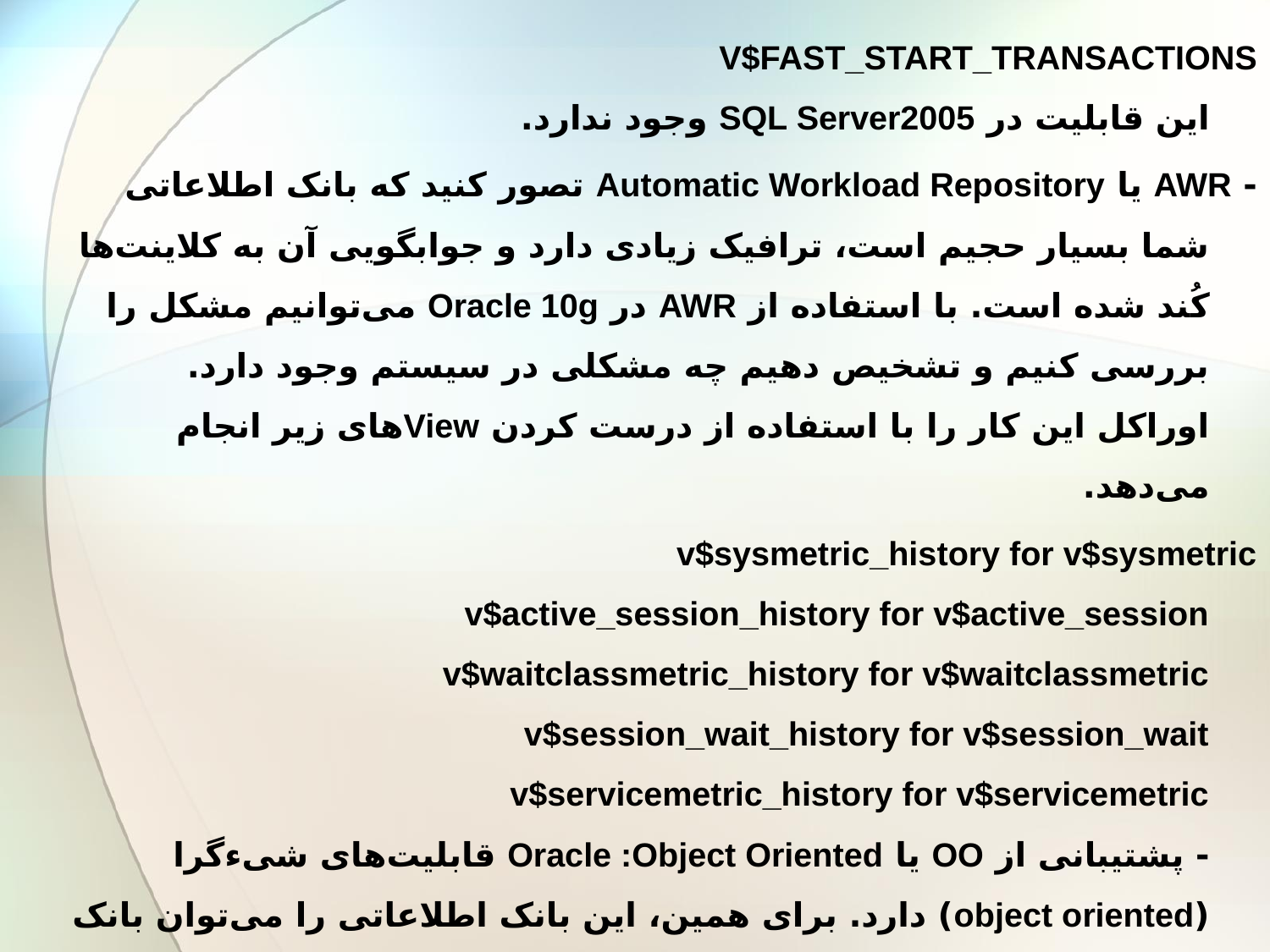

V$FAST_START_TRANSACTIONS
این قابلیت در SQL Server2005 وجود ندارد.
- AWR یا Automatic Workload Repository تصور کنید که بانک اطلاعاتی شما بسیار حجیم است، ترافیک زیادی دارد و جوابگویی آن به کلا‌ینت‌ها کُند شده است. با استفاده از AWR در Oracle 10g می‌توانیم مشکل را بررسی کنیم و تشخیص دهیم چه مشکلی در سیستم وجود دارد. اوراکل این کار را با استفاده از درست کردن Viewهای زیر انجام می‌دهد.
v$sysmetric_history for v$sysmetric
v$active_session_history for v$active_session
v$waitclassmetric_history for v$waitclassmetric
v$session_wait_history for v$session_wait
v$servicemetric_history for v$servicemetric
- پشتیبانی از OO یا Oracle :Object Oriented قابلیت‌های شیءگرا (object oriented) دارد. برای همین، این بانک اطلاعاتی را می‌توان بانک اطلاعاتی رابطه‌ای شیءگرا نیز نامید. با استفاده از این قابلیت، برنامه‌نویسان می‌توانند Class و Objectهای برنامه شیء‌‌گرای خود را مستقیماً به جداول بانک اطلاعاتی Map  کنند.